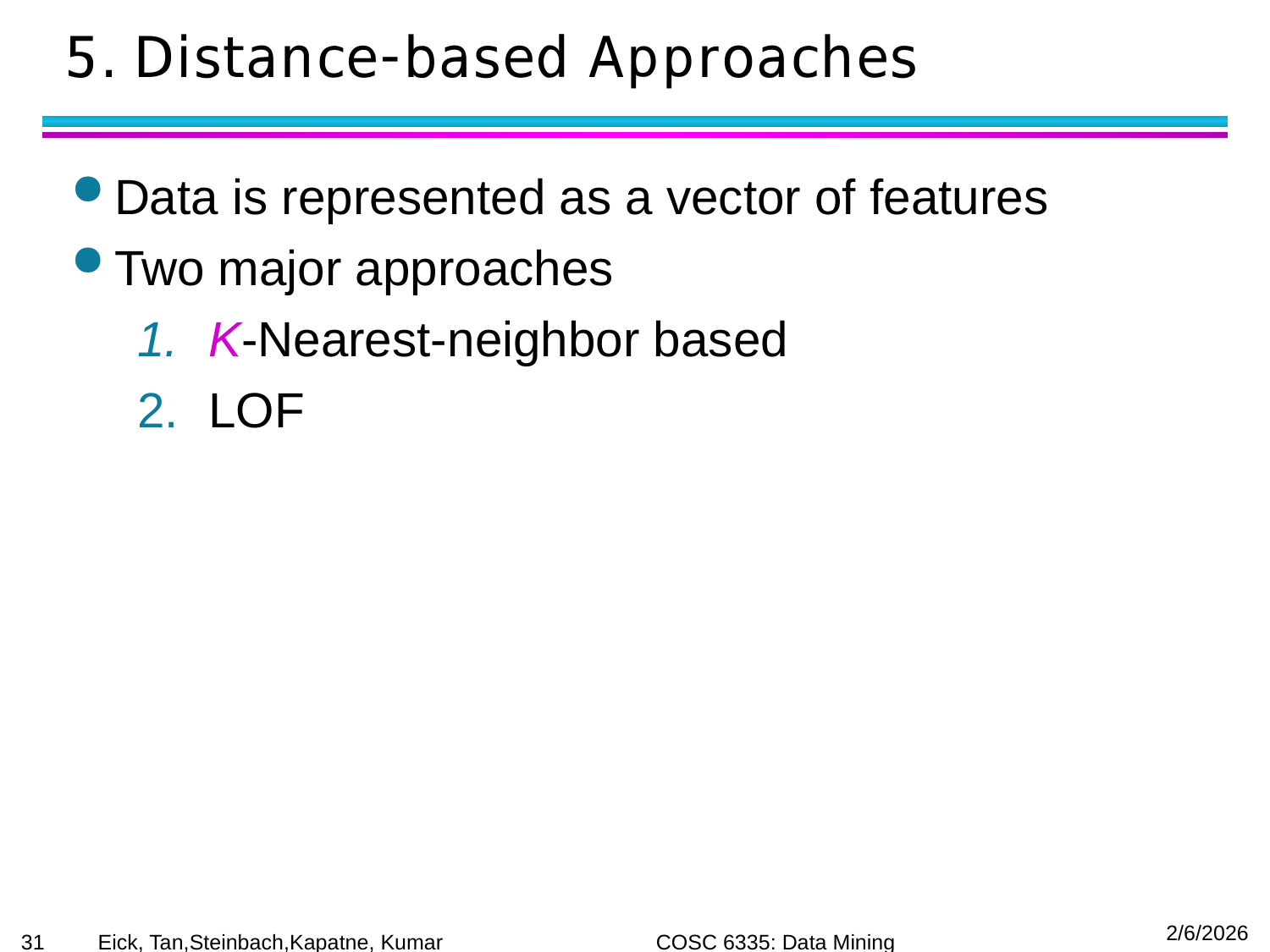

# 5. Distance-based Approaches
Data is represented as a vector of features
Two major approaches
K-Nearest-neighbor based
LOF